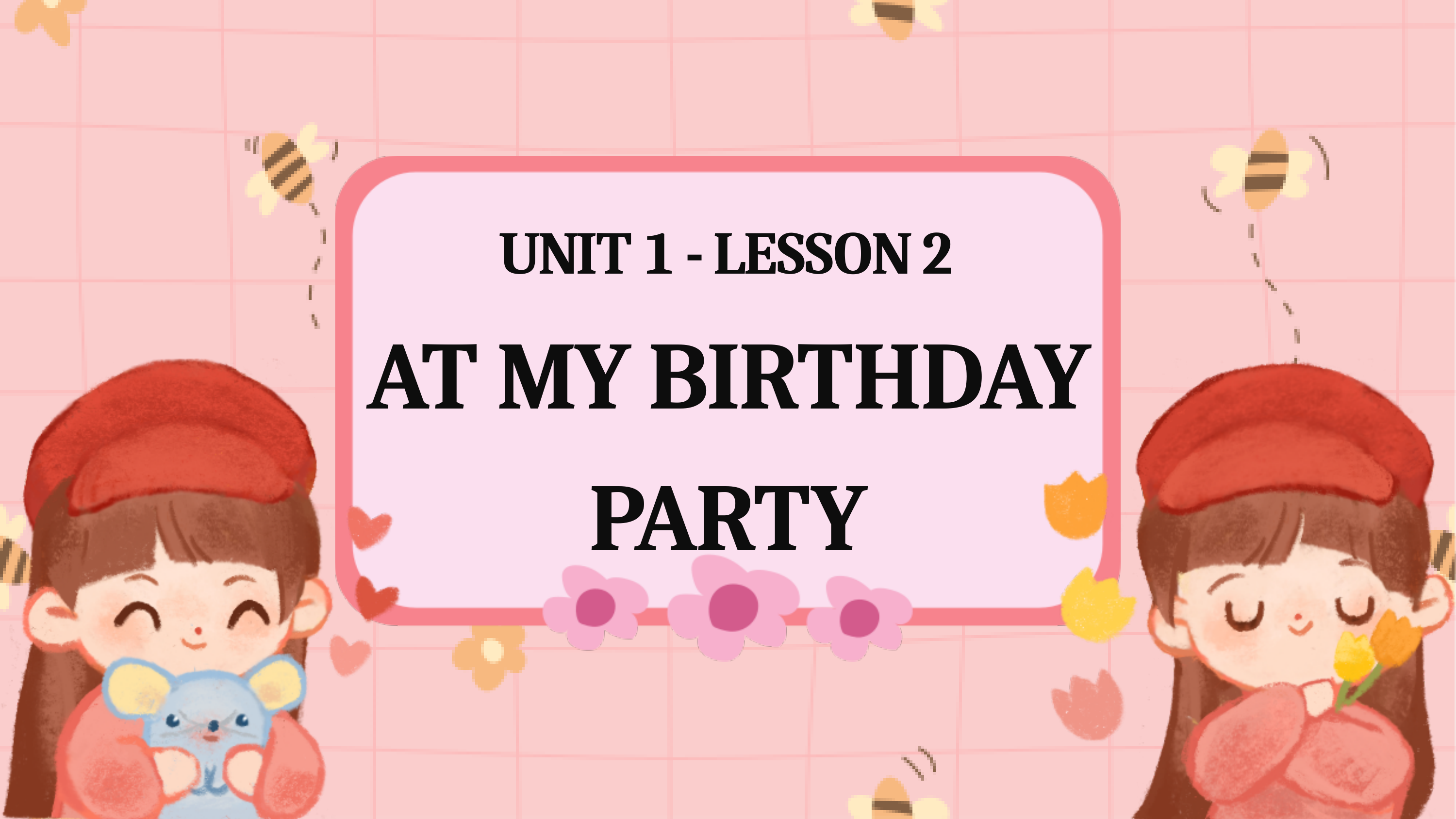

UNIT 1 - LESSON 2
AT MY BIRTHDAY PARTY